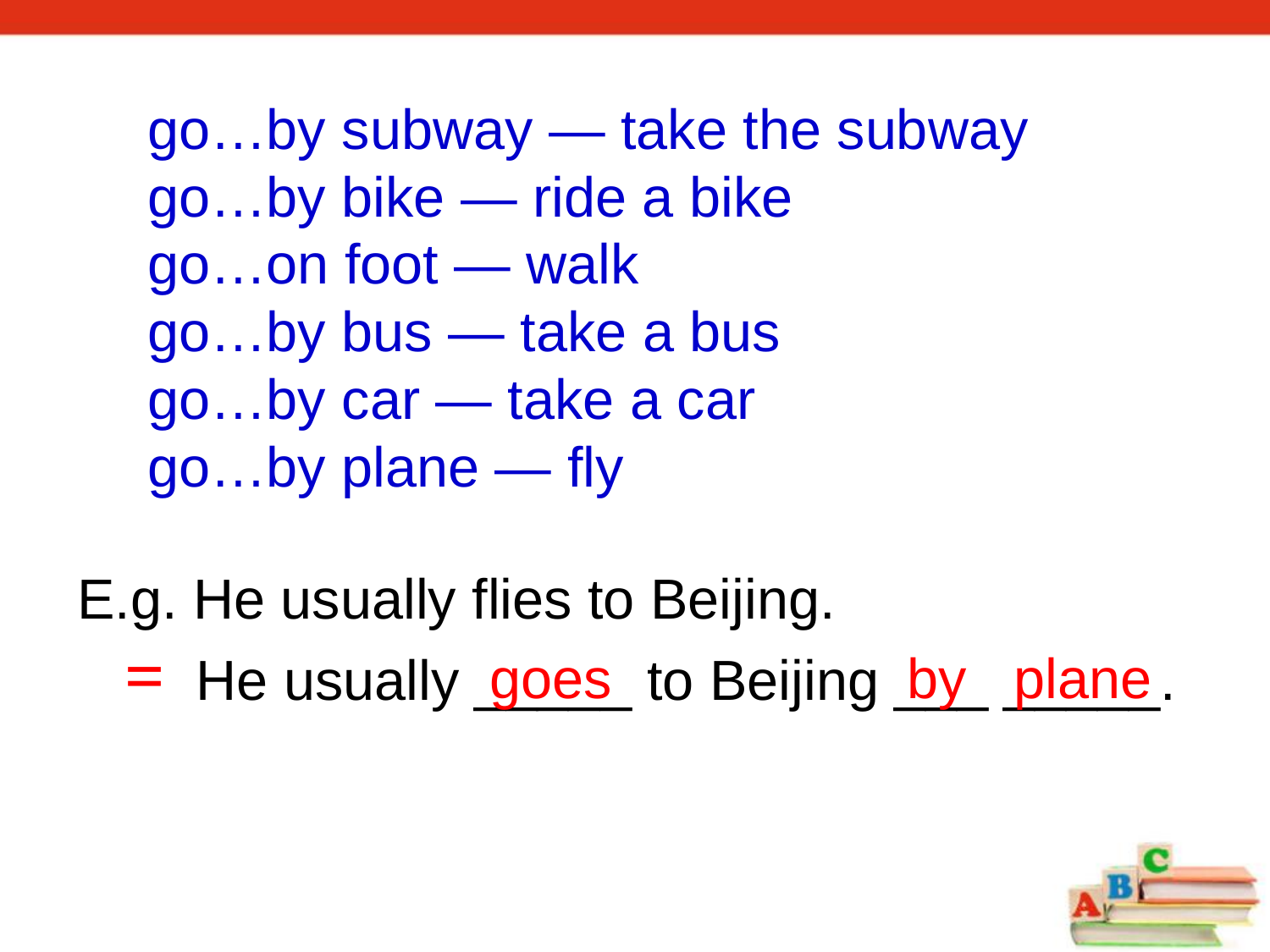

go…by subway — take the subway
go…by bike — ride a bike
go…on foot — walk
go…by bus — take a bus
go…by car — take a car
go…by plane — fly
E.g. He usually flies to Beijing.
   =  He usually _____ to Beijing ___ _____.
goes
by   plane